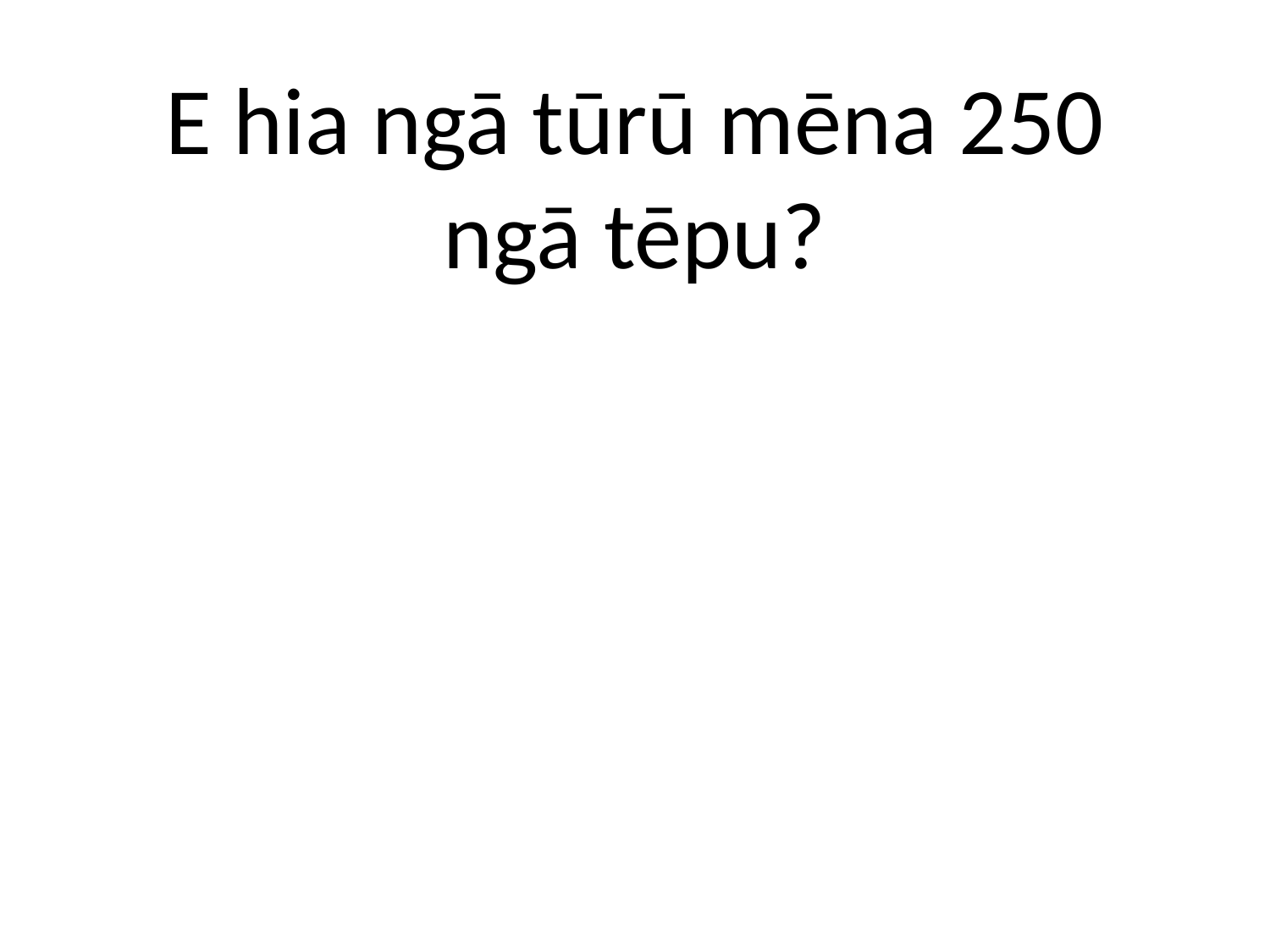

E hia ngā tūrū mēna 250 ngā tēpu?